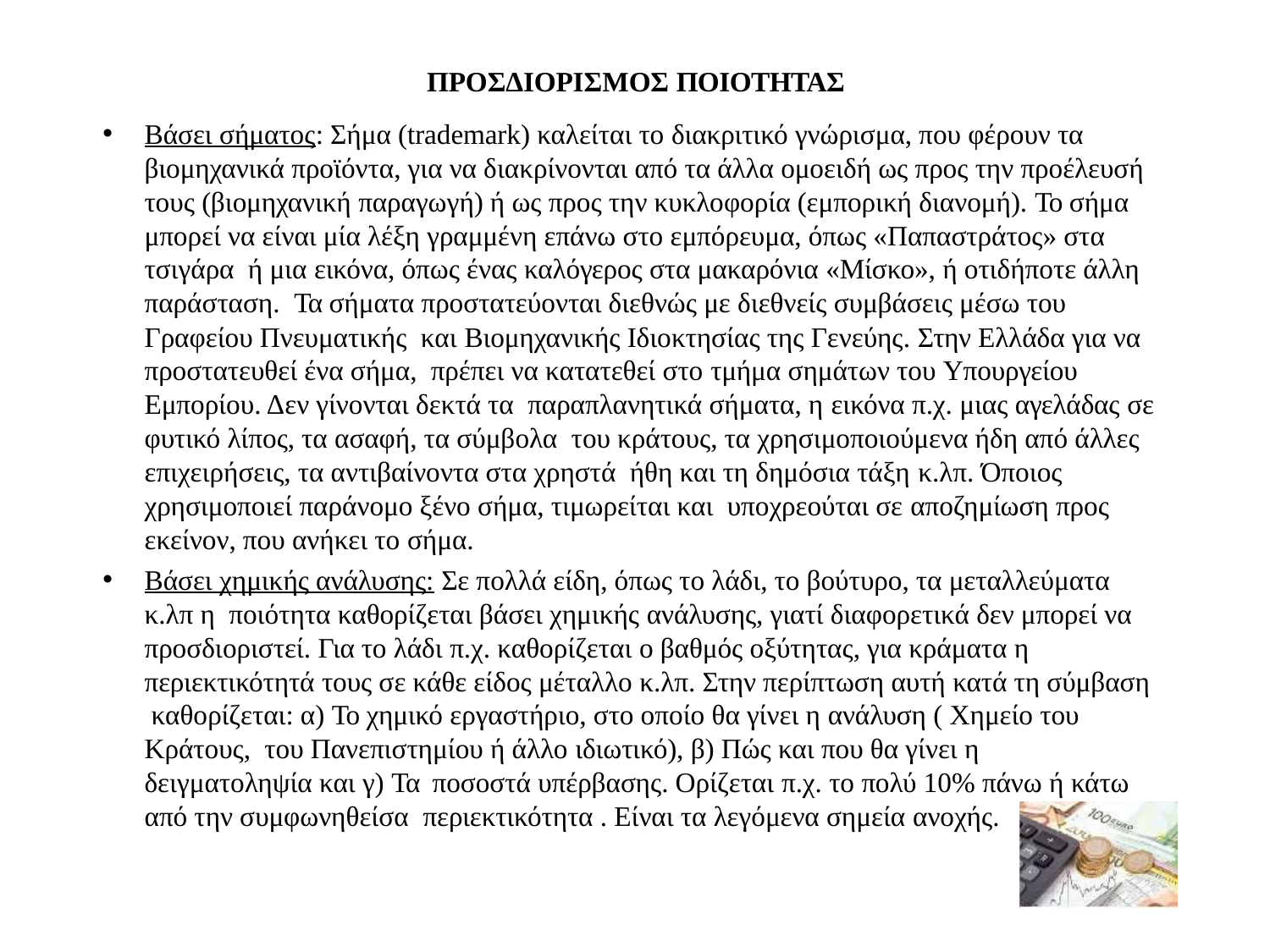

ΠΡΟΣΔΙΟΡΙΣΜΟΣ ΠΟΙΟΤΗΤΑΣ
Βάσει σήματος: Σήμα (trademark) καλείται το διακριτικό γνώρισμα, που φέρουν τα  βιομηχανικά προϊόντα, για να διακρίνονται από τα άλλα ομοειδή ως προς την προέλευσή  τους (βιομηχανική παραγωγή) ή ως προς την κυκλοφορία (εμπορική διανομή). Το σήμα  μπορεί να είναι μία λέξη γραμμένη επάνω στο εμπόρευμα, όπως «Παπαστράτος» στα τσιγάρα  ή μια εικόνα, όπως ένας καλόγερος στα μακαρόνια «Μίσκο», ή οτιδήποτε άλλη παράσταση.  Τα σήματα προστατεύονται διεθνώς με διεθνείς συμβάσεις μέσω του Γραφείου Πνευματικής  και Βιομηχανικής Ιδιοκτησίας της Γενεύης. Στην Ελλάδα για να προστατευθεί ένα σήμα,  πρέπει να κατατεθεί στο τμήμα σημάτων του Υπουργείου Εμπορίου. Δεν γίνονται δεκτά τα  παραπλανητικά σήματα, η εικόνα π.χ. μιας αγελάδας σε φυτικό λίπος, τα ασαφή, τα σύμβολα  του κράτους, τα χρησιμοποιούμενα ήδη από άλλες επιχειρήσεις, τα αντιβαίνοντα στα χρηστά  ήθη και τη δημόσια τάξη κ.λπ. Όποιος χρησιμοποιεί παράνομο ξένο σήμα, τιμωρείται και  υποχρεούται σε αποζημίωση προς εκείνον, που ανήκει το σήμα.
Βάσει χημικής ανάλυσης: Σε πολλά είδη, όπως το λάδι, το βούτυρο, τα μεταλλεύματα κ.λπ η  ποιότητα καθορίζεται βάσει χημικής ανάλυσης, γιατί διαφορετικά δεν μπορεί να  προσδιοριστεί. Για το λάδι π.χ. καθορίζεται ο βαθμός οξύτητας, για κράματα η  περιεκτικότητά τους σε κάθε είδος μέταλλο κ.λπ. Στην περίπτωση αυτή κατά τη σύμβαση  καθορίζεται: α) Το χημικό εργαστήριο, στο οποίο θα γίνει η ανάλυση ( Χημείο του Κράτους,  του Πανεπιστημίου ή άλλο ιδιωτικό), β) Πώς και που θα γίνει η δειγματοληψία και γ) Τα  ποσοστά υπέρβασης. Ορίζεται π.χ. το πολύ 10% πάνω ή κάτω από την συμφωνηθείσα  περιεκτικότητα . Είναι τα λεγόμενα σημεία ανοχής.